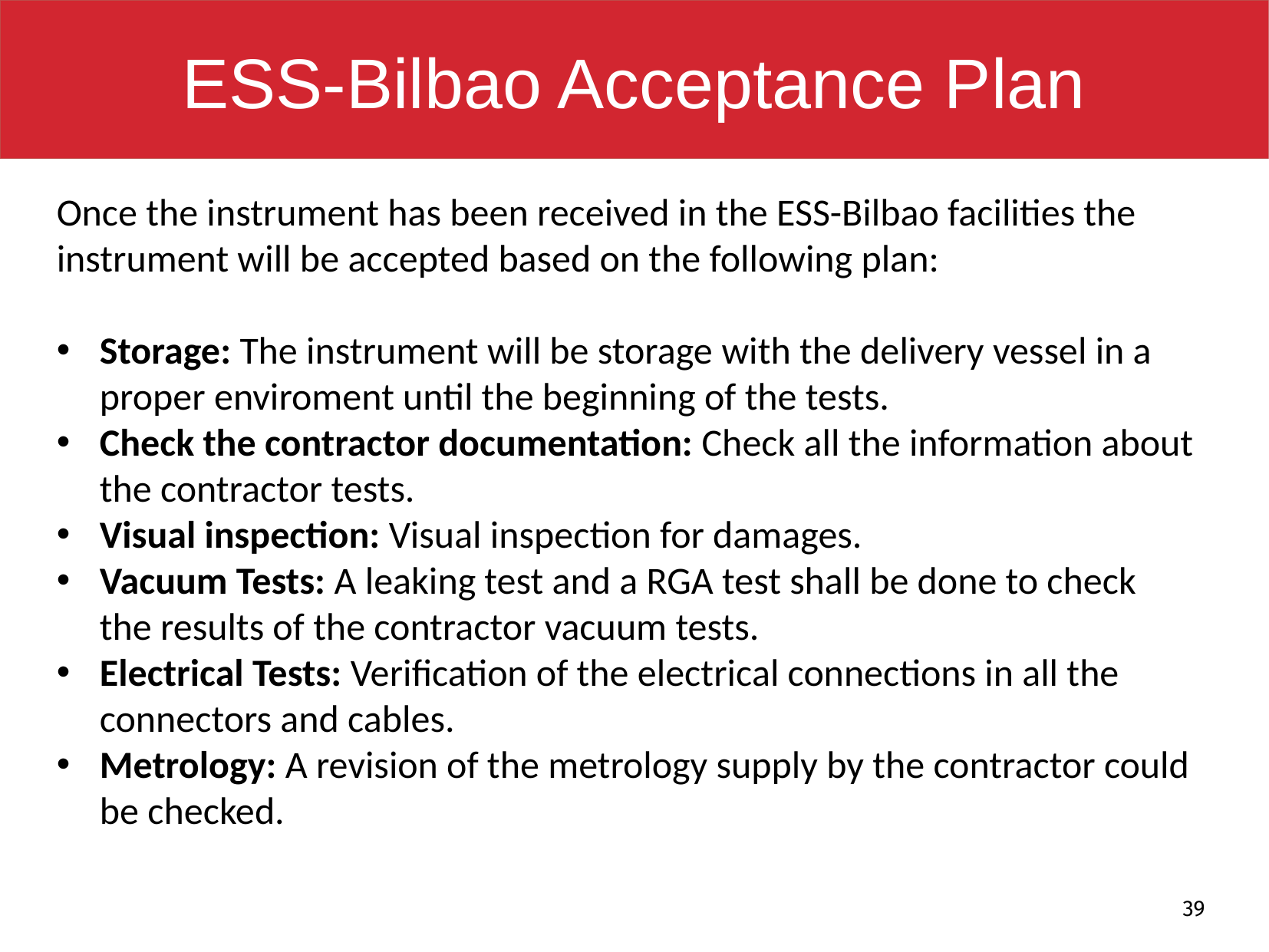

ESS-Bilbao Acceptance Plan
Once the instrument has been received in the ESS-Bilbao facilities the instrument will be accepted based on the following plan:

Storage: The instrument will be storage with the delivery vessel in a proper enviroment until the beginning of the tests.
Check the contractor documentation: Check all the information about the contractor tests.
Visual inspection: Visual inspection for damages.
Vacuum Tests: A leaking test and a RGA test shall be done to check the results of the contractor vacuum tests.
Electrical Tests: Verification of the electrical connections in all the connectors and cables.
Metrology: A revision of the metrology supply by the contractor could be checked.
39